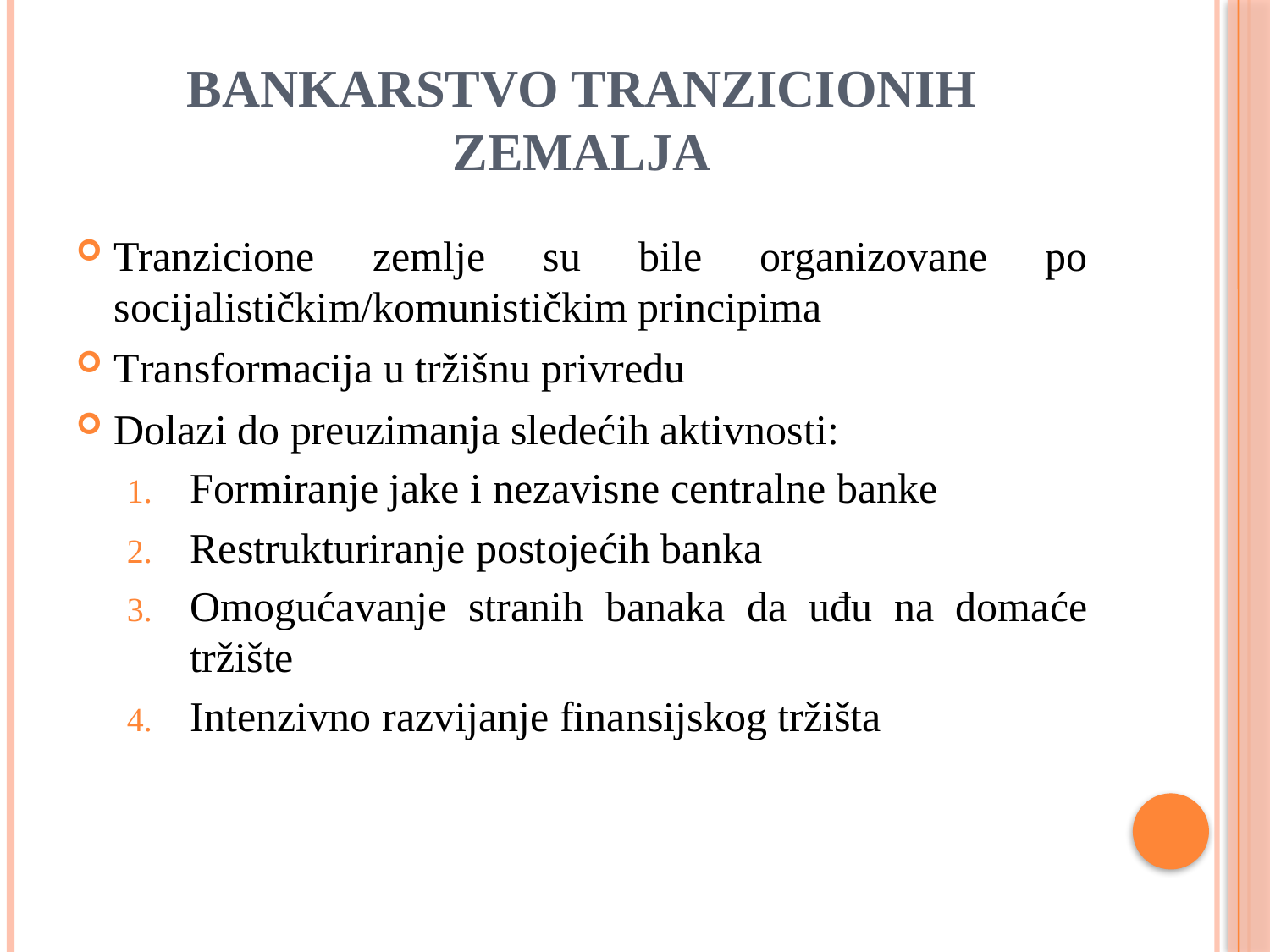

# Bankarstvo tranzicionih zemalja
Tranzicione zemlje su bile organizovane po socijalističkim/komunističkim principima
Transformacija u tržišnu privredu
Dolazi do preuzimanja sledećih aktivnosti:
Formiranje jake i nezavisne centralne banke
Restrukturiranje postojećih banka
Omogućavanje stranih banaka da uđu na domaće tržište
Intenzivno razvijanje finansijskog tržišta